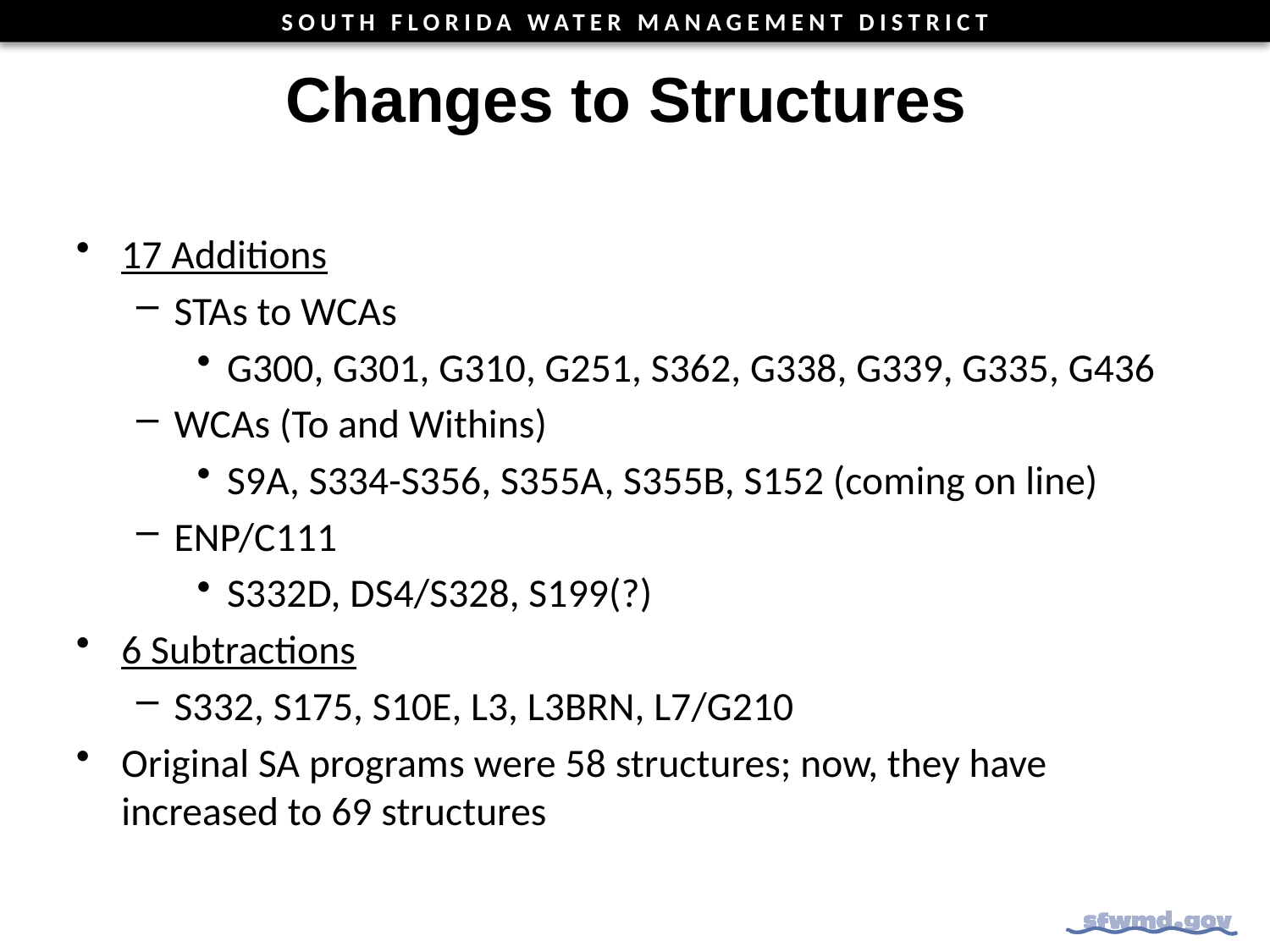

# Changes to Structures
17 Additions
STAs to WCAs
G300, G301, G310, G251, S362, G338, G339, G335, G436
WCAs (To and Withins)
S9A, S334-S356, S355A, S355B, S152 (coming on line)
ENP/C111
S332D, DS4/S328, S199(?)
6 Subtractions
S332, S175, S10E, L3, L3BRN, L7/G210
Original SA programs were 58 structures; now, they have increased to 69 structures